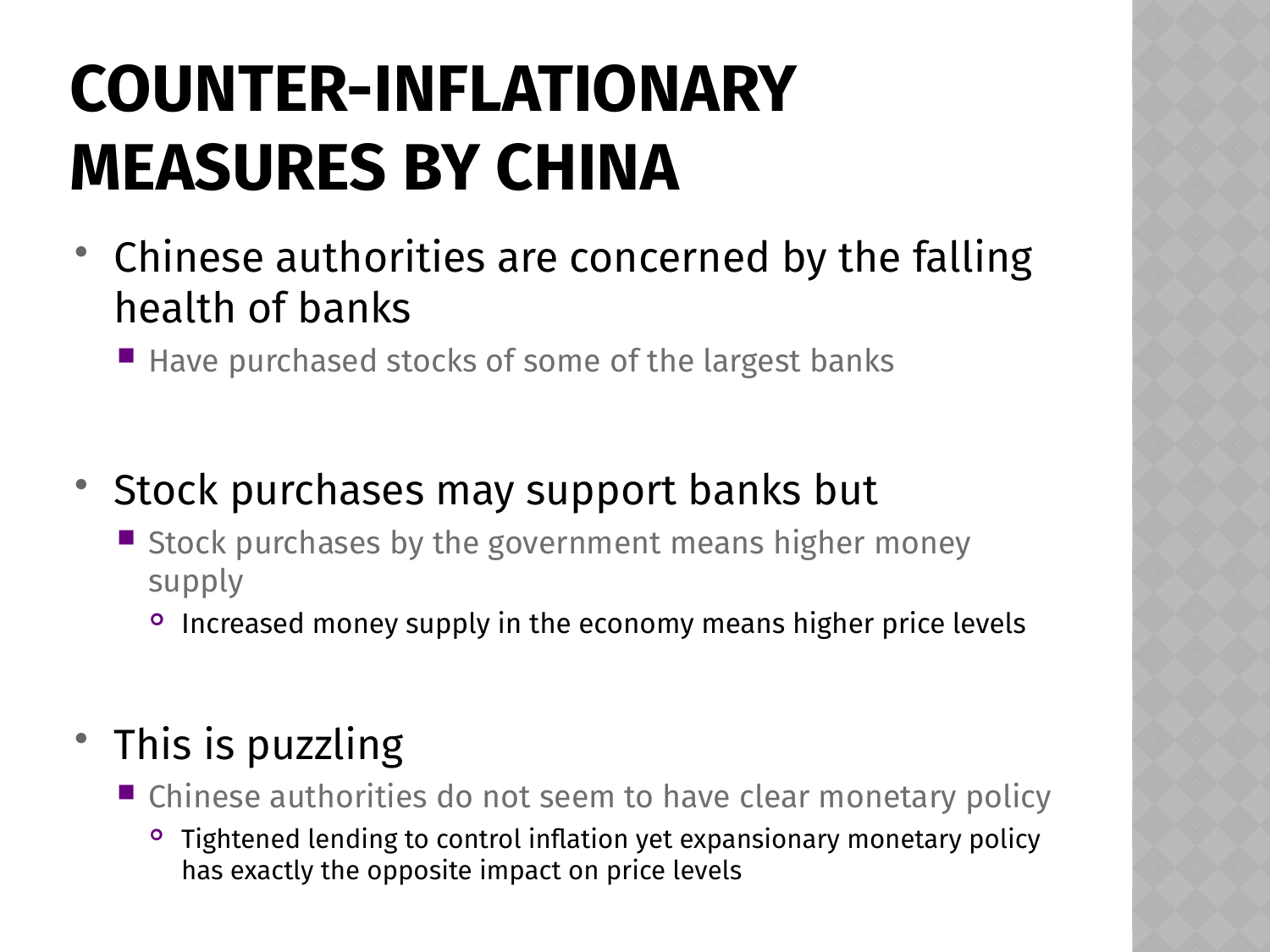

# Counter-Inflationary Measures by China
Chinese authorities are concerned by the falling health of banks
Have purchased stocks of some of the largest banks

Stock purchases may support banks but
Stock purchases by the government means higher money supply
Increased money supply in the economy means higher price levels

This is puzzling
Chinese authorities do not seem to have clear monetary policy
Tightened lending to control inflation yet expansionary monetary policy has exactly the opposite impact on price levels